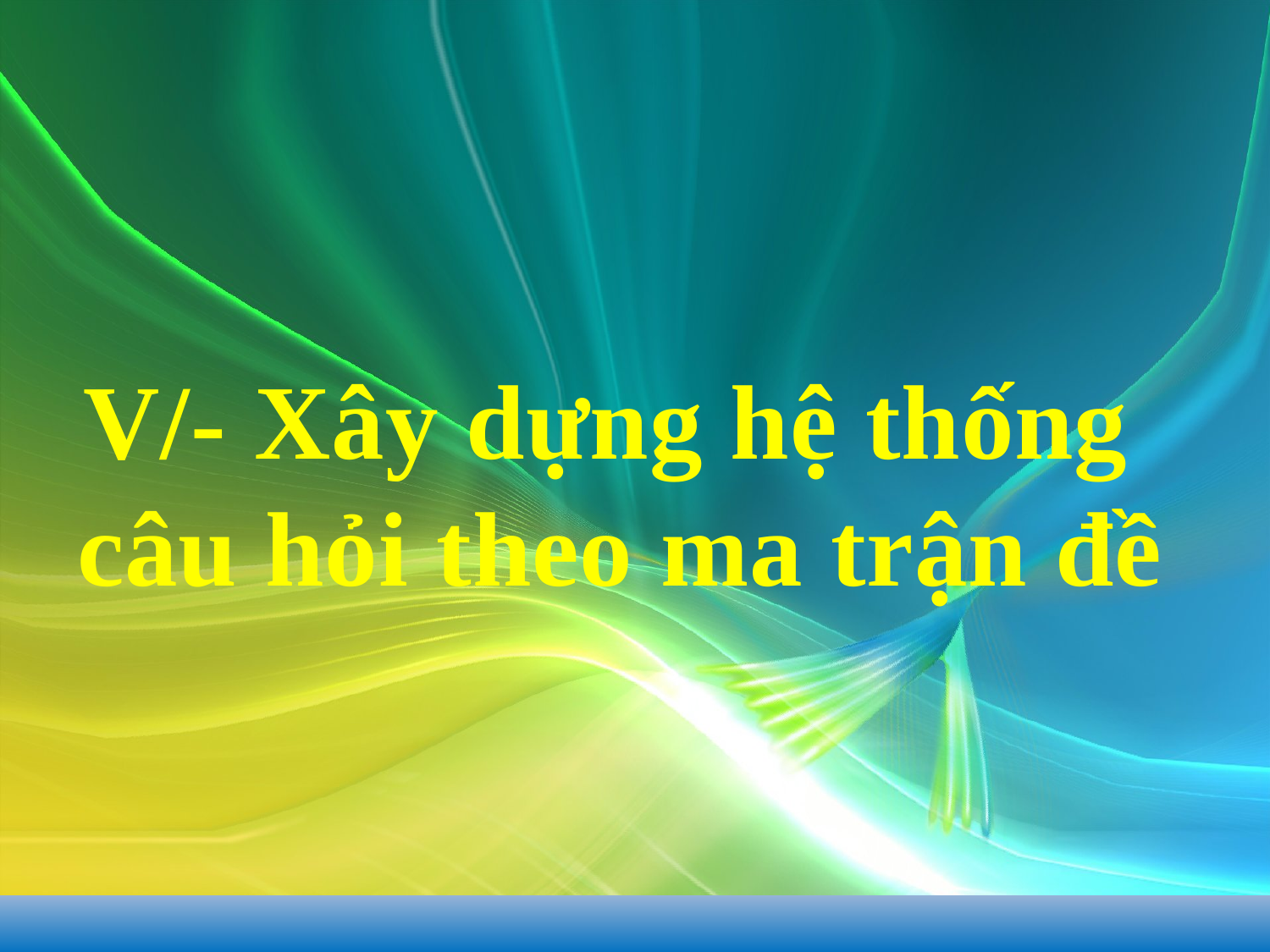

# V/- Xây dựng hệ thống câu hỏi theo ma trận đề